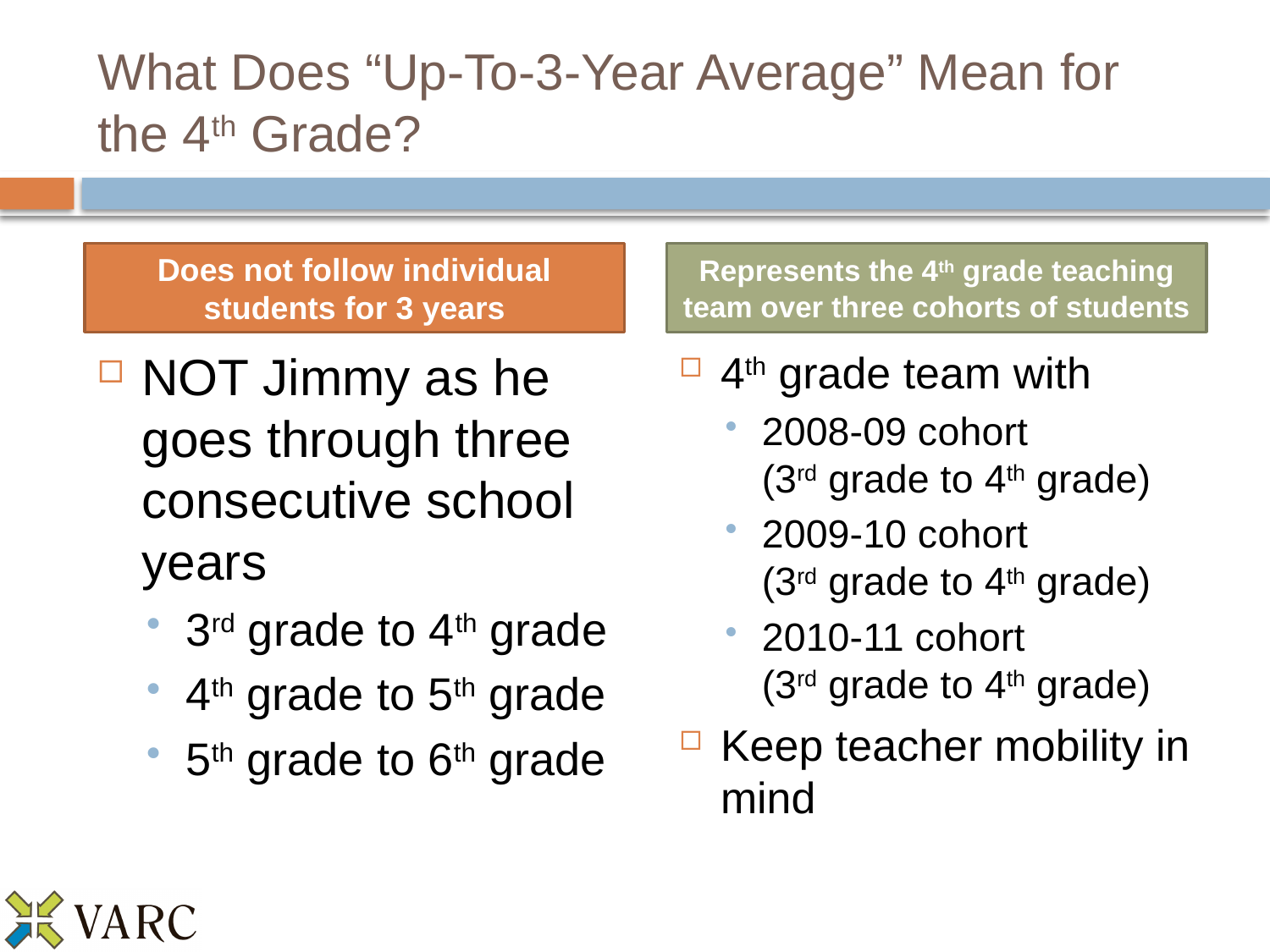

# What Does “Up-To-3-Year Average” Mean for the 4th Grade?
Does not follow individual students for 3 years
Represents the 4th grade teaching team over three cohorts of students
NOT Jimmy as he goes through three consecutive school years
3rd grade to 4th grade
4th grade to 5th grade
5th grade to 6th grade
4th grade team with
2008-09 cohort
(3rd grade to 4th grade)
2009-10 cohort
(3rd grade to 4th grade)
2010-11 cohort
(3rd grade to 4th grade)
Keep teacher mobility in mind